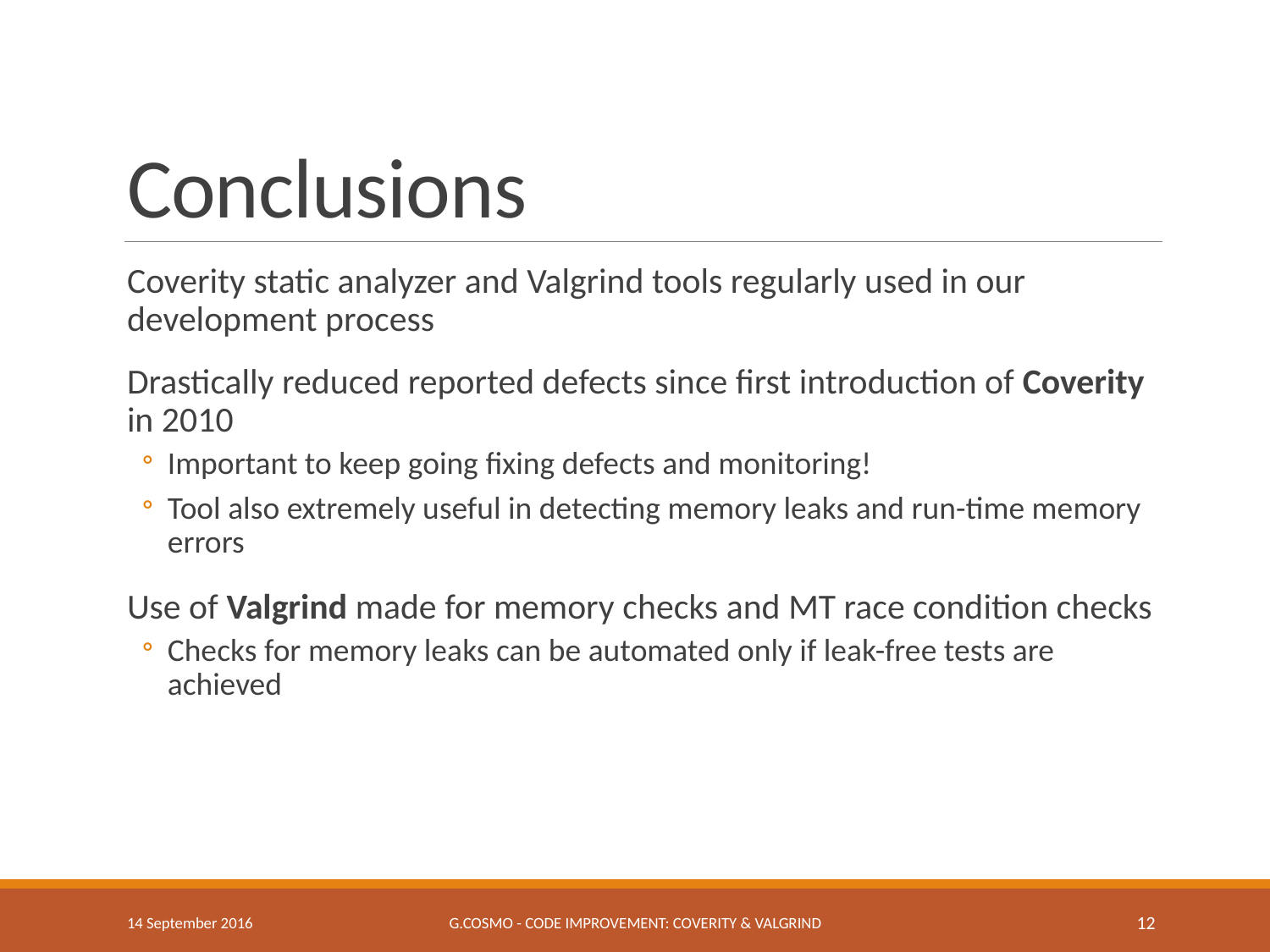

# Conclusions
Coverity static analyzer and Valgrind tools regularly used in our development process
Drastically reduced reported defects since first introduction of Coverity in 2010
Important to keep going fixing defects and monitoring!
Tool also extremely useful in detecting memory leaks and run-time memory errors
Use of Valgrind made for memory checks and MT race condition checks
Checks for memory leaks can be automated only if leak-free tests are achieved
14 September 2016
G.Cosmo - Code improvement: Coverity & Valgrind
12